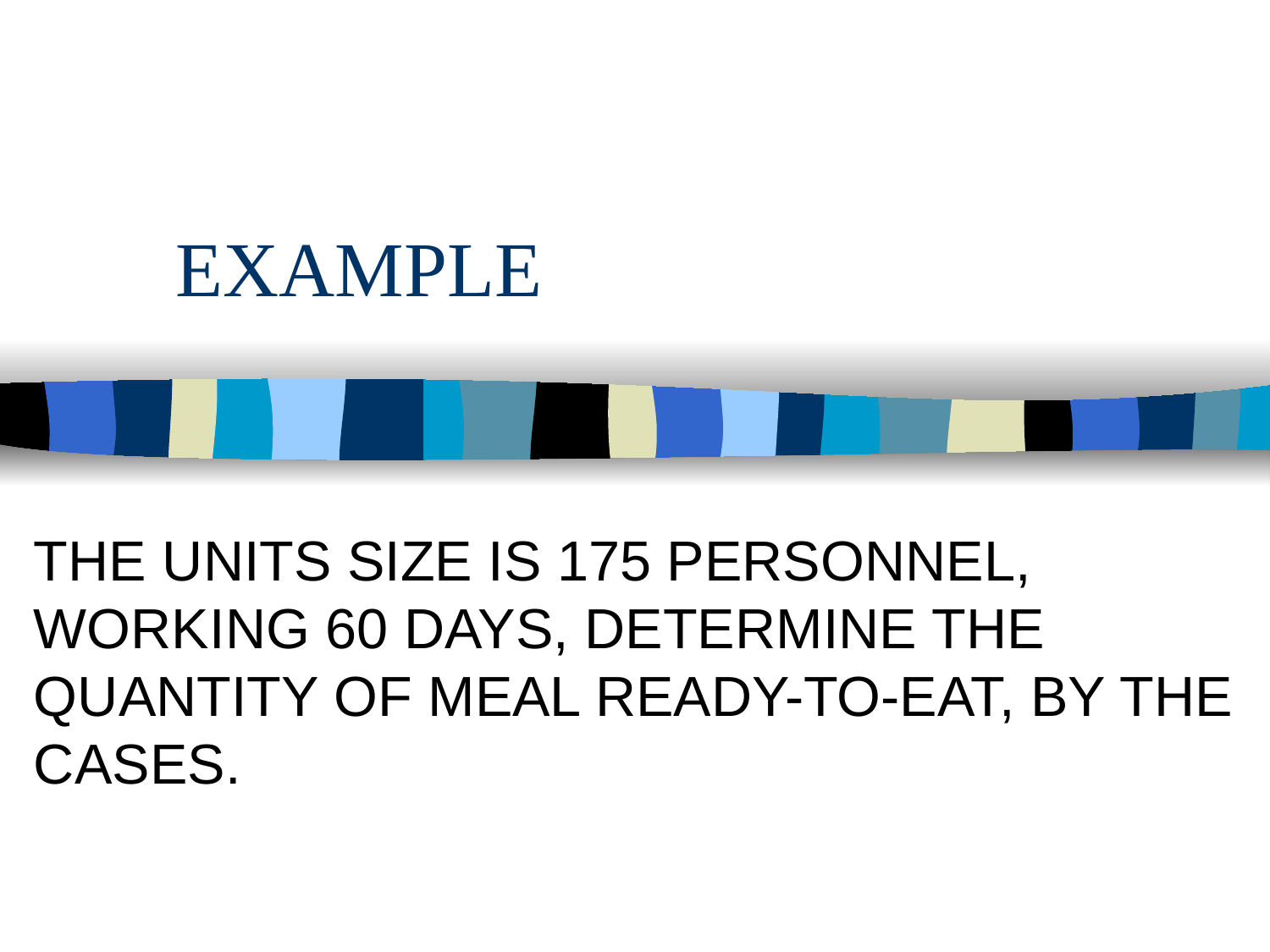

# EXAMPLE
THE UNITS SIZE IS 175 PERSONNEL, WORKING 60 DAYS, DETERMINE THE QUANTITY OF MEAL READY-TO-EAT, BY THE CASES.